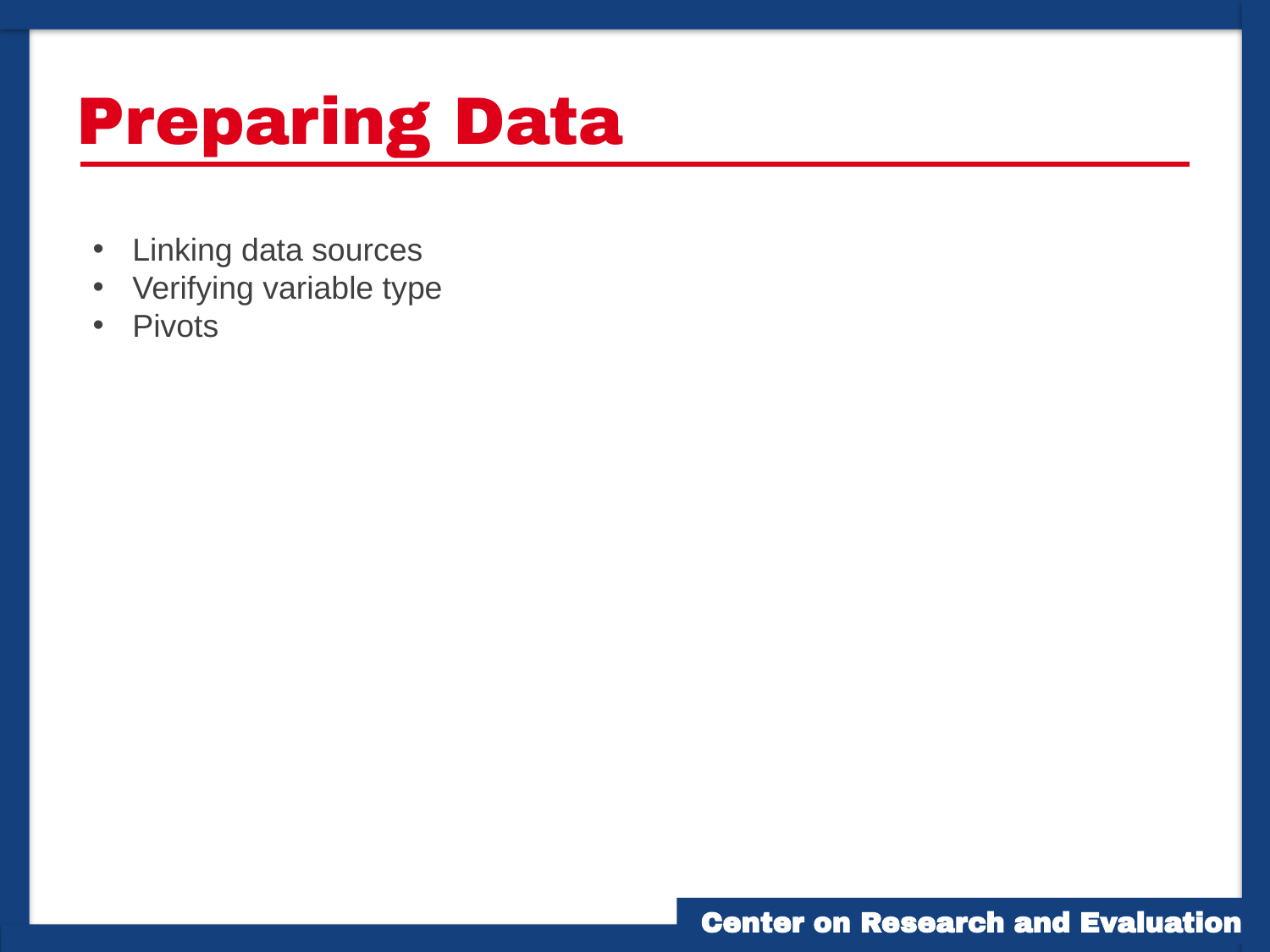

Center on Research and Evaluation

# Preparing Data
Linking data sources
Verifying variable type
Pivots